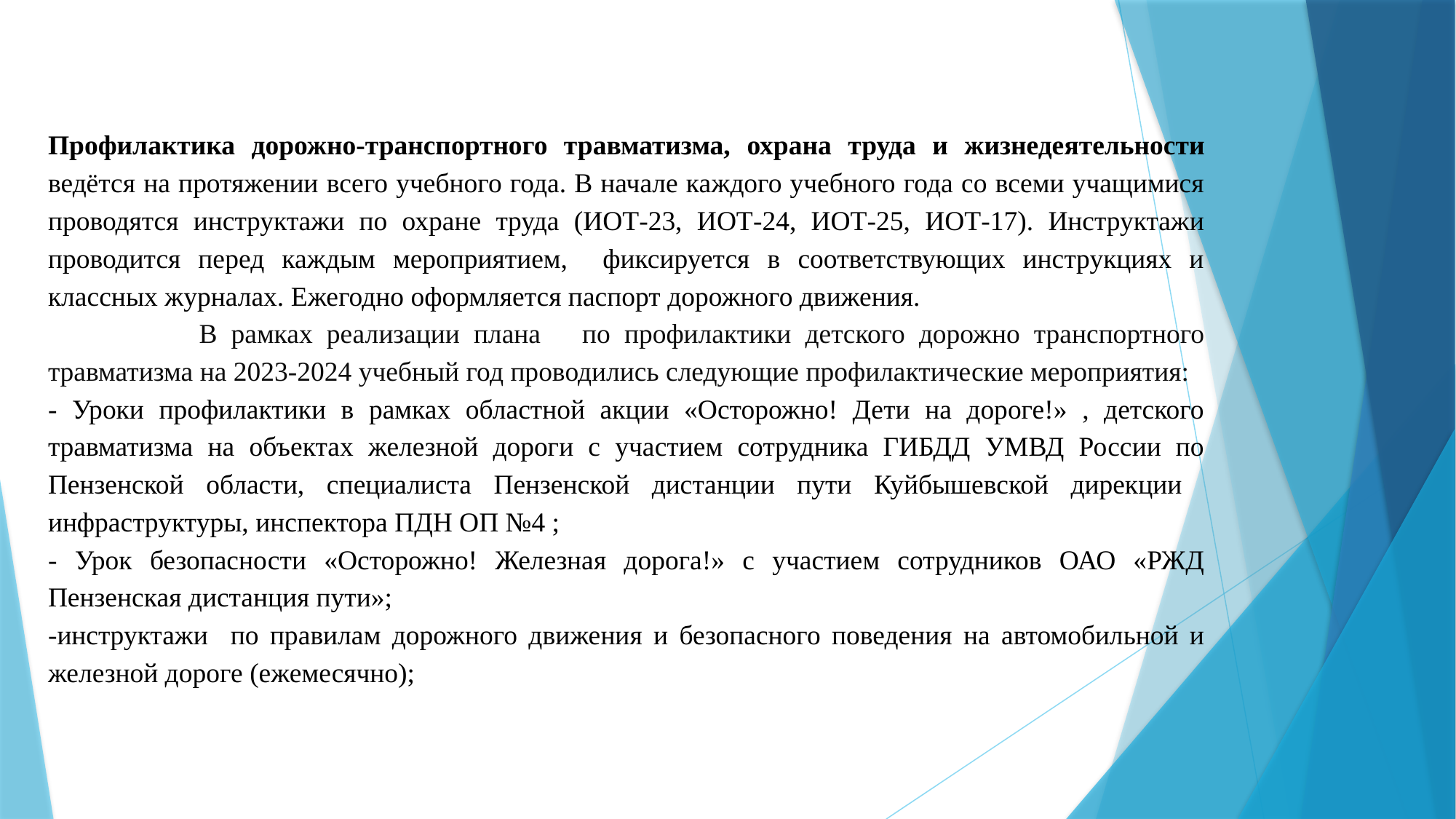

Профилактика дорожно-транспортного травматизма, охрана труда и жизнедеятельности ведётся на протяжении всего учебного года. В начале каждого учебного года со всеми учащимися проводятся инструктажи по охране труда (ИОТ-23, ИОТ-24, ИОТ-25, ИОТ-17). Инструктажи проводится перед каждым мероприятием,  фиксируется в соответствующих инструкциях и классных журналах. Ежегодно оформляется паспорт дорожного движения.
	   В рамках реализации плана   по профилактики детского дорожно транспортного травматизма на 2023-2024 учебный год проводились следующие профилактические мероприятия:
- Уроки профилактики в рамках областной акции «Осторожно! Дети на дороге!» , детского травматизма на объектах железной дороги с участием сотрудника ГИБДД УМВД России по Пензенской области, специалиста Пензенской дистанции пути Куйбышевской дирекции  инфраструктуры, инспектора ПДН ОП №4 ;
- Урок безопасности «Осторожно! Железная дорога!» с участием сотрудников ОАО «РЖД Пензенская дистанция пути»;
-инструктажи  по правилам дорожного движения и безопасного поведения на автомобильной и железной дороге (ежемесячно);